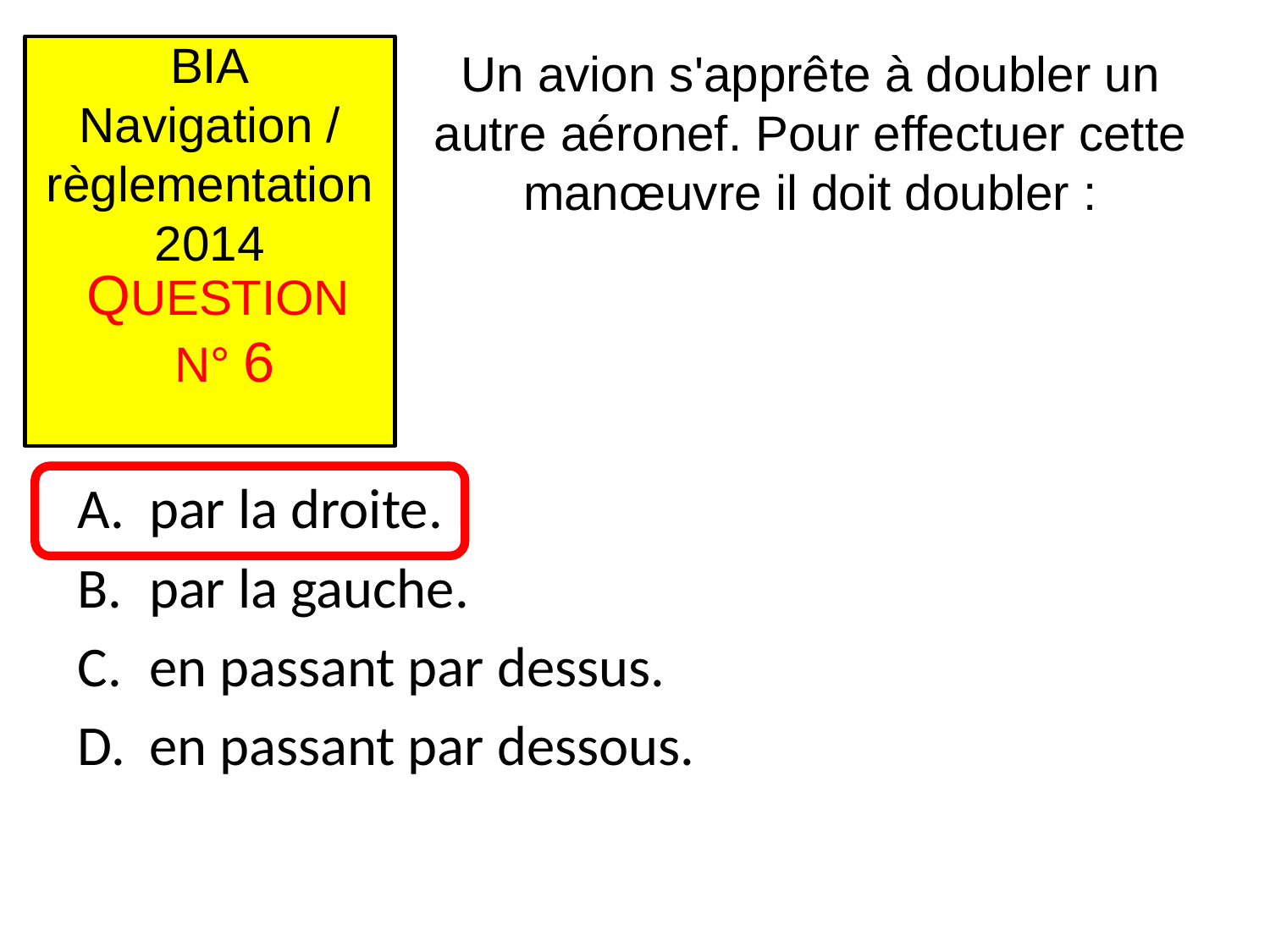

# Un avion s'apprête à doubler un autre aéronef. Pour effectuer cette manœuvre il doit doubler :

par la droite.
par la gauche.
en passant par dessus.
en passant par dessous.